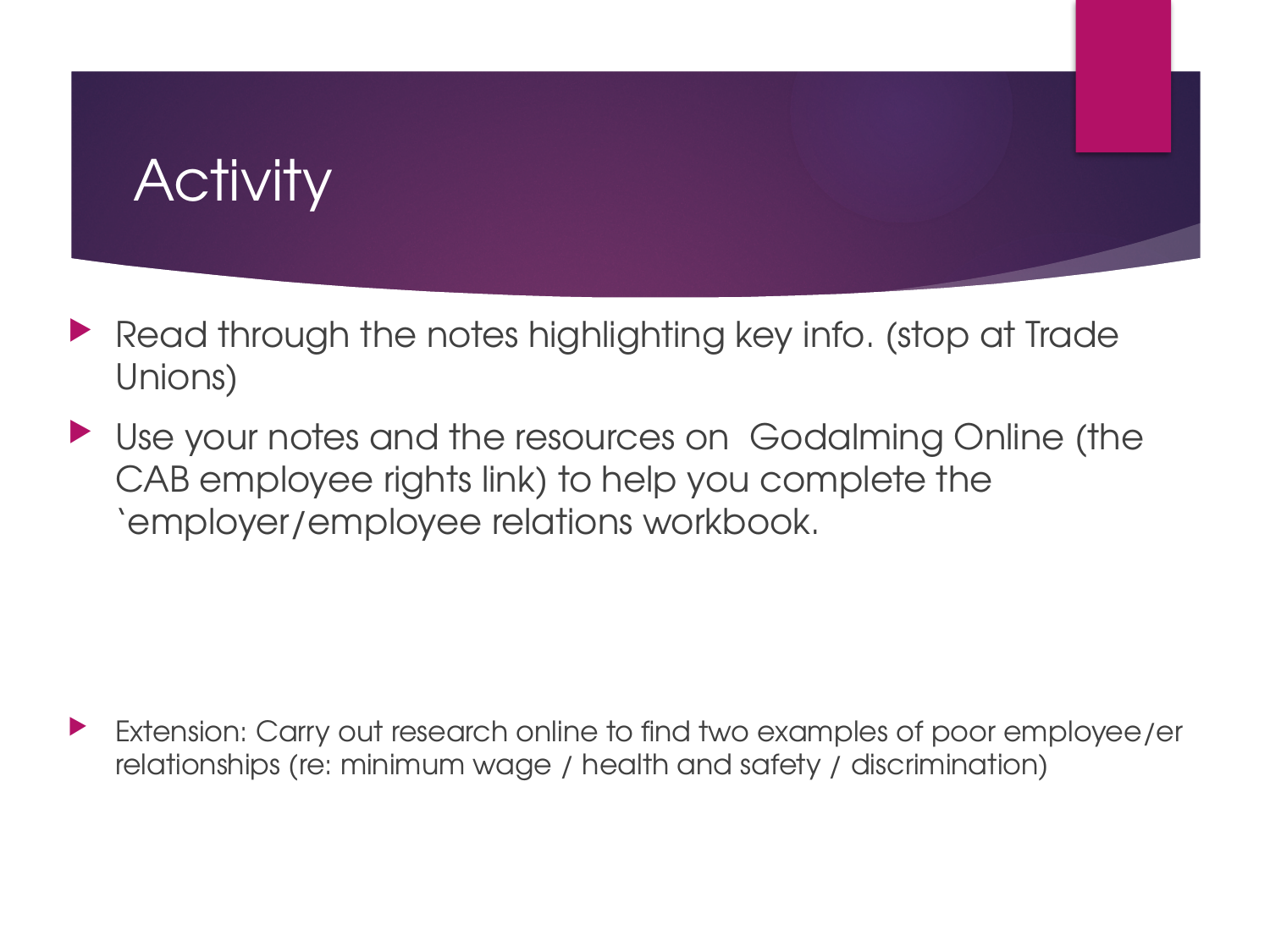

# Activity
Read through the notes highlighting key info. (stop at Trade Unions)
Use your notes and the resources on  Godalming Online (the CAB employee rights link) to help you complete the ‘employer/employee relations workbook.

Extension: Carry out research online to find two examples of poor employee/er relationships (re: minimum wage / health and safety / discrimination)